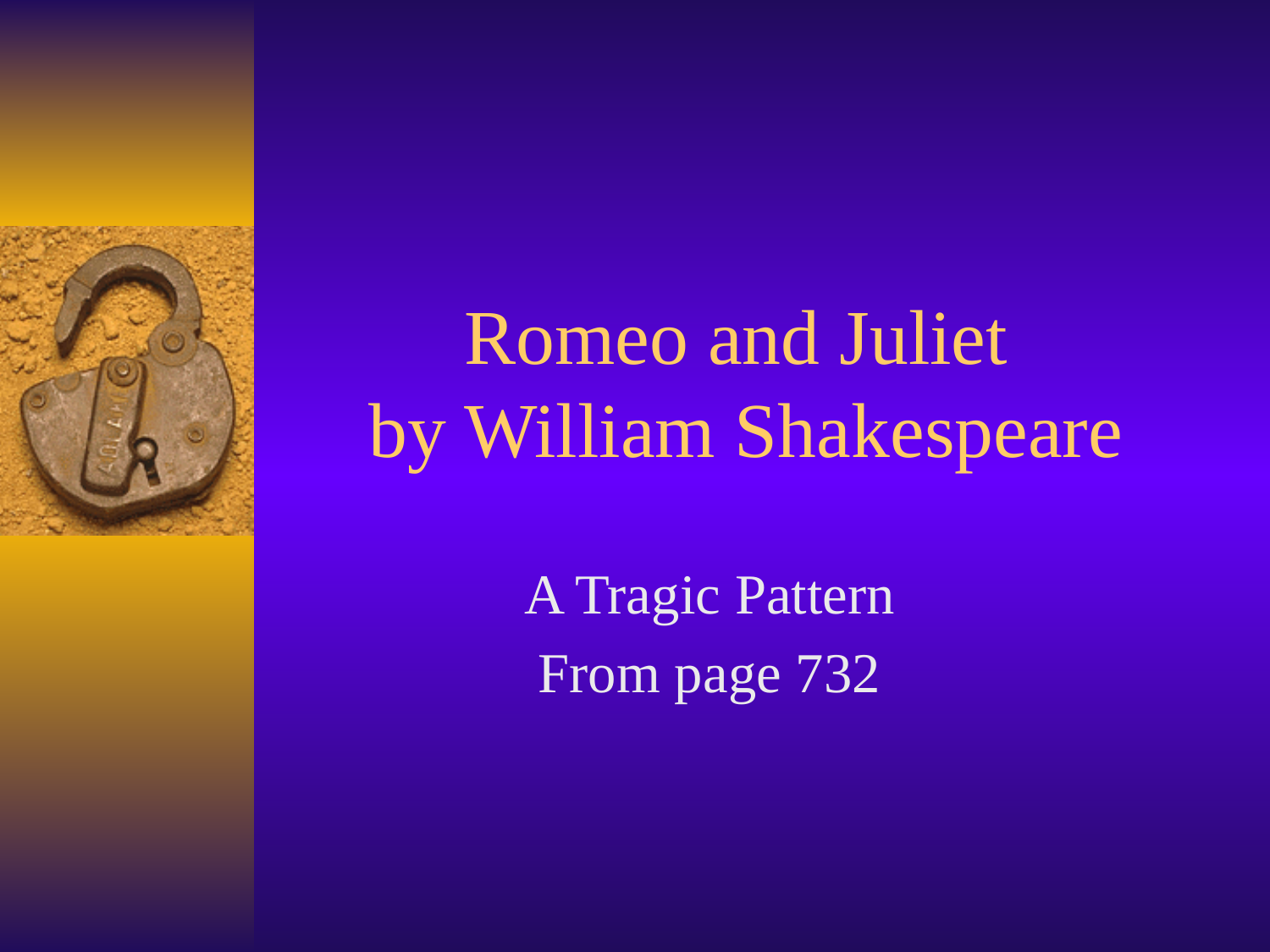

# Romeo and Juliet by William Shakespeare
A Tragic Pattern
From page 732